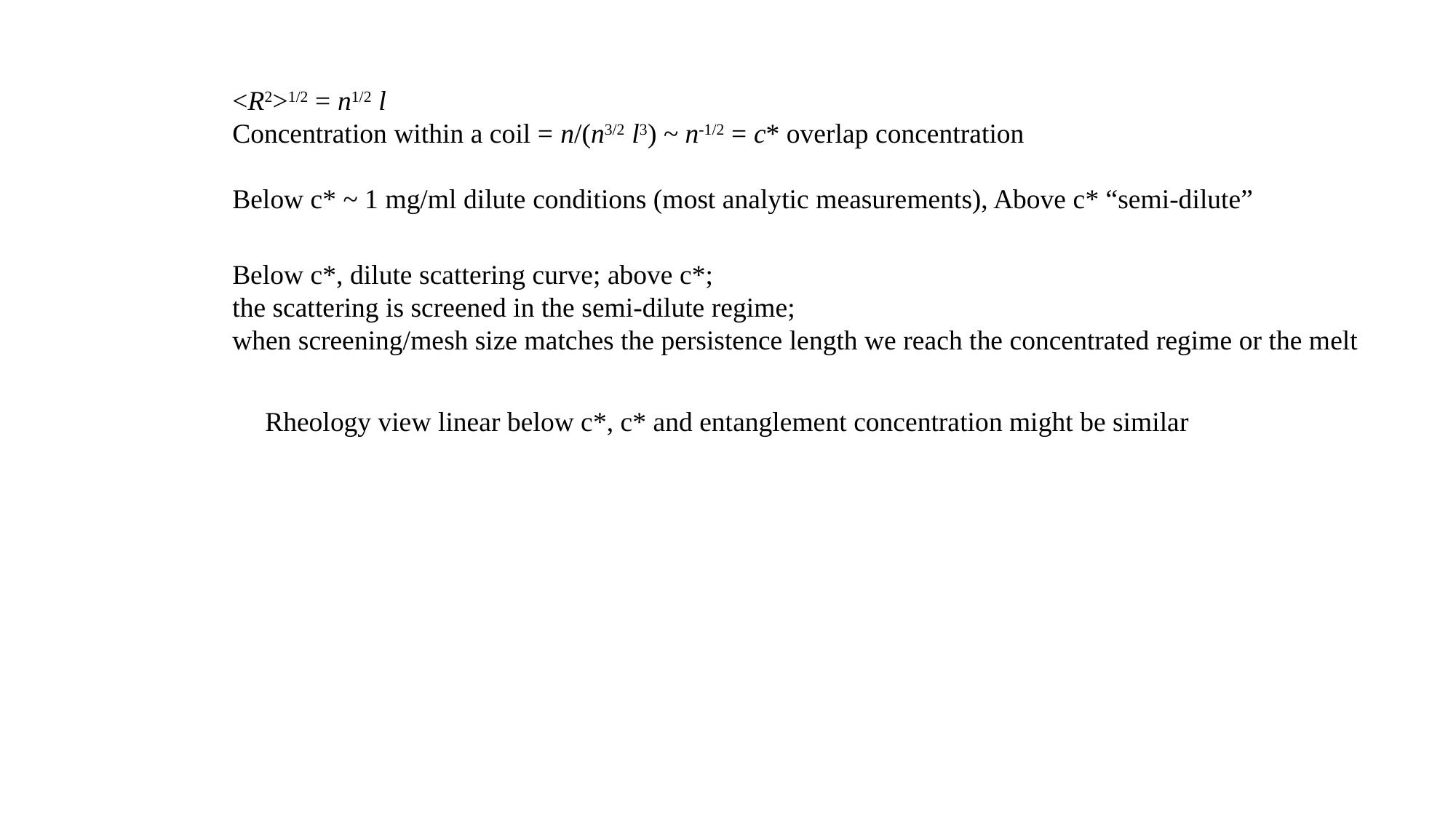

<R2>1/2 = n1/2 l
Concentration within a coil = n/(n3/2 l3) ~ n-1/2 = c* overlap concentration

Below c* ~ 1 mg/ml dilute conditions (most analytic measurements), Above c* “semi-dilute”
Below c*, dilute scattering curve; above c*;
the scattering is screened in the semi-dilute regime;
when screening/mesh size matches the persistence length we reach the concentrated regime or the melt
Rheology view linear below c*, c* and entanglement concentration might be similar